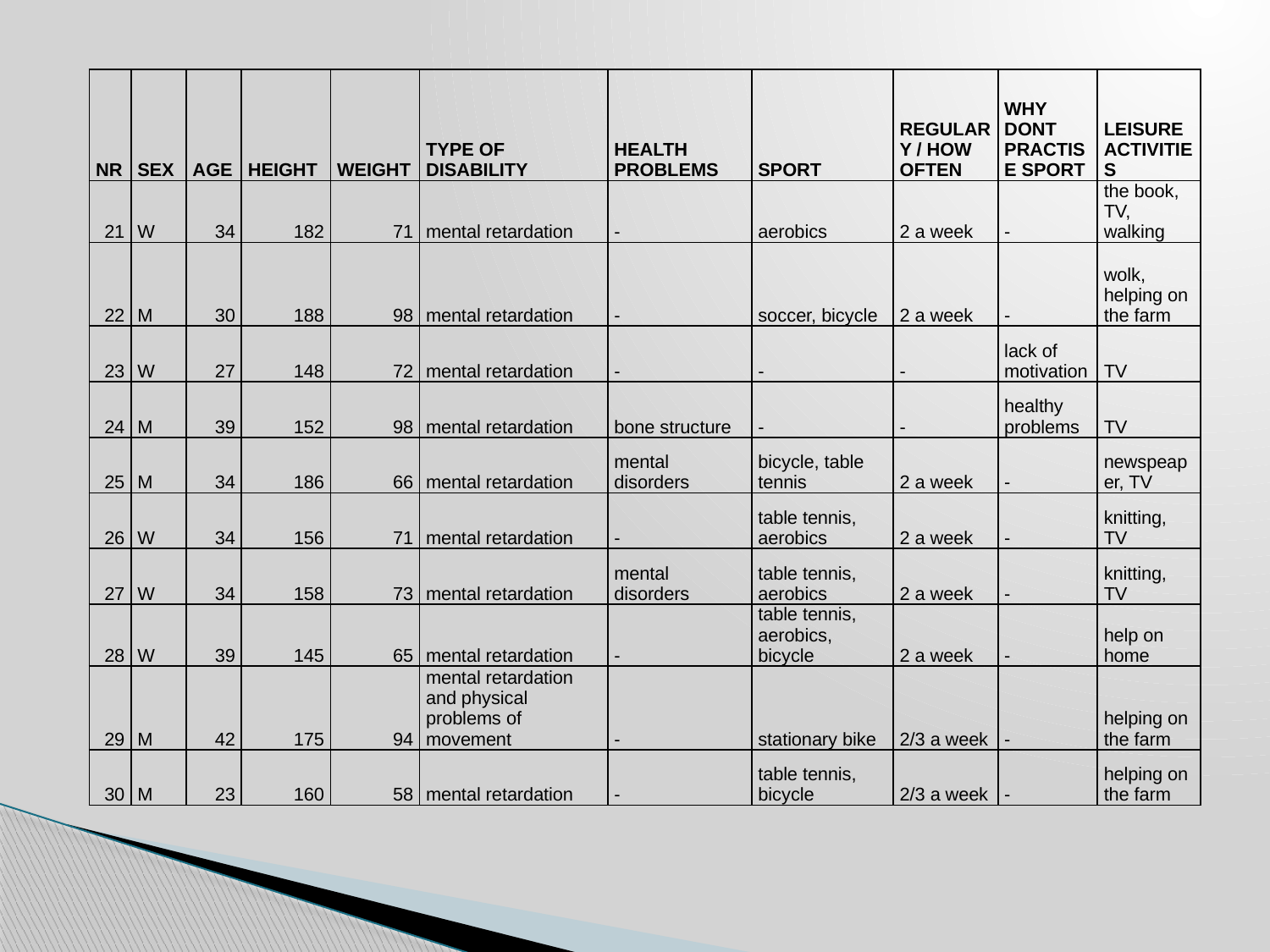

| NR | SEX | AGE | HEIGHT | WEIGHT | TYPE OF DISABILITY | HEALTH PROBLEMS | SPORT | REGULARY / HOW OFTEN | WHY DONT PRACTISE SPORT | LEISURE ACTIVITIES |
| --- | --- | --- | --- | --- | --- | --- | --- | --- | --- | --- |
| 21 | W | 34 | 182 | 71 | mental retardation | - | aerobics | 2 a week | - | the book, TV, walking |
| 22 | M | 30 | 188 | 98 | mental retardation | - | soccer, bicycle | 2 a week | - | wolk, helping on the farm |
| 23 | W | 27 | 148 | 72 | mental retardation | - | - | - | lack of motivation | TV |
| 24 | M | 39 | 152 | 98 | mental retardation | bone structure | - | - | healthy problems | TV |
| 25 | M | 34 | 186 | 66 | mental retardation | mental disorders | bicycle, table tennis | 2 a week | - | newspeaper, TV |
| 26 | W | 34 | 156 | 71 | mental retardation | - | table tennis, aerobics | 2 a week | - | knitting, TV |
| 27 | W | 34 | 158 | 73 | mental retardation | mental disorders | table tennis, aerobics | 2 a week | - | knitting, TV |
| 28 | W | 39 | 145 | 65 | mental retardation | - | table tennis, aerobics, bicycle | 2 a week | - | help on home |
| 29 | M | 42 | 175 | 94 | mental retardation and physical problems of movement | - | stationary bike | 2/3 a week | - | helping on the farm |
| 30 | M | 23 | 160 | 58 | mental retardation | - | table tennis, bicycle | 2/3 a week | - | helping on the farm |